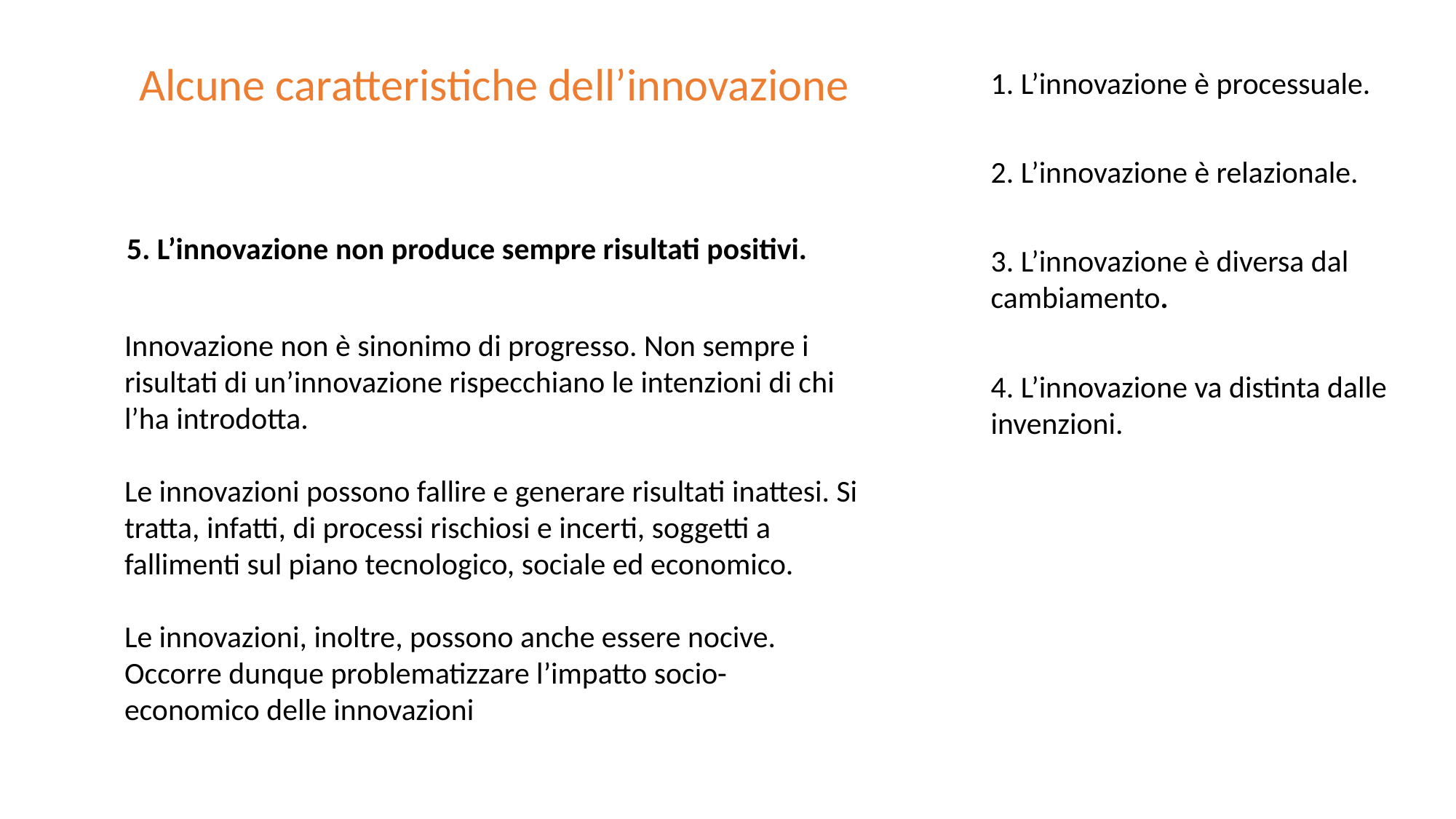

Alcune caratteristiche dell’innovazione
1. L’innovazione è processuale.
2. L’innovazione è relazionale.
5. L’innovazione non produce sempre risultati positivi.
3. L’innovazione è diversa dal cambiamento.
Innovazione non è sinonimo di progresso. Non sempre i risultati di un’innovazione rispecchiano le intenzioni di chi l’ha introdotta.

Le innovazioni possono fallire e generare risultati inattesi. Si tratta, infatti, di processi rischiosi e incerti, soggetti a fallimenti sul piano tecnologico, sociale ed economico.

Le innovazioni, inoltre, possono anche essere nocive. Occorre dunque problematizzare l’impatto socio-economico delle innovazioni
4. L’innovazione va distinta dalle invenzioni.